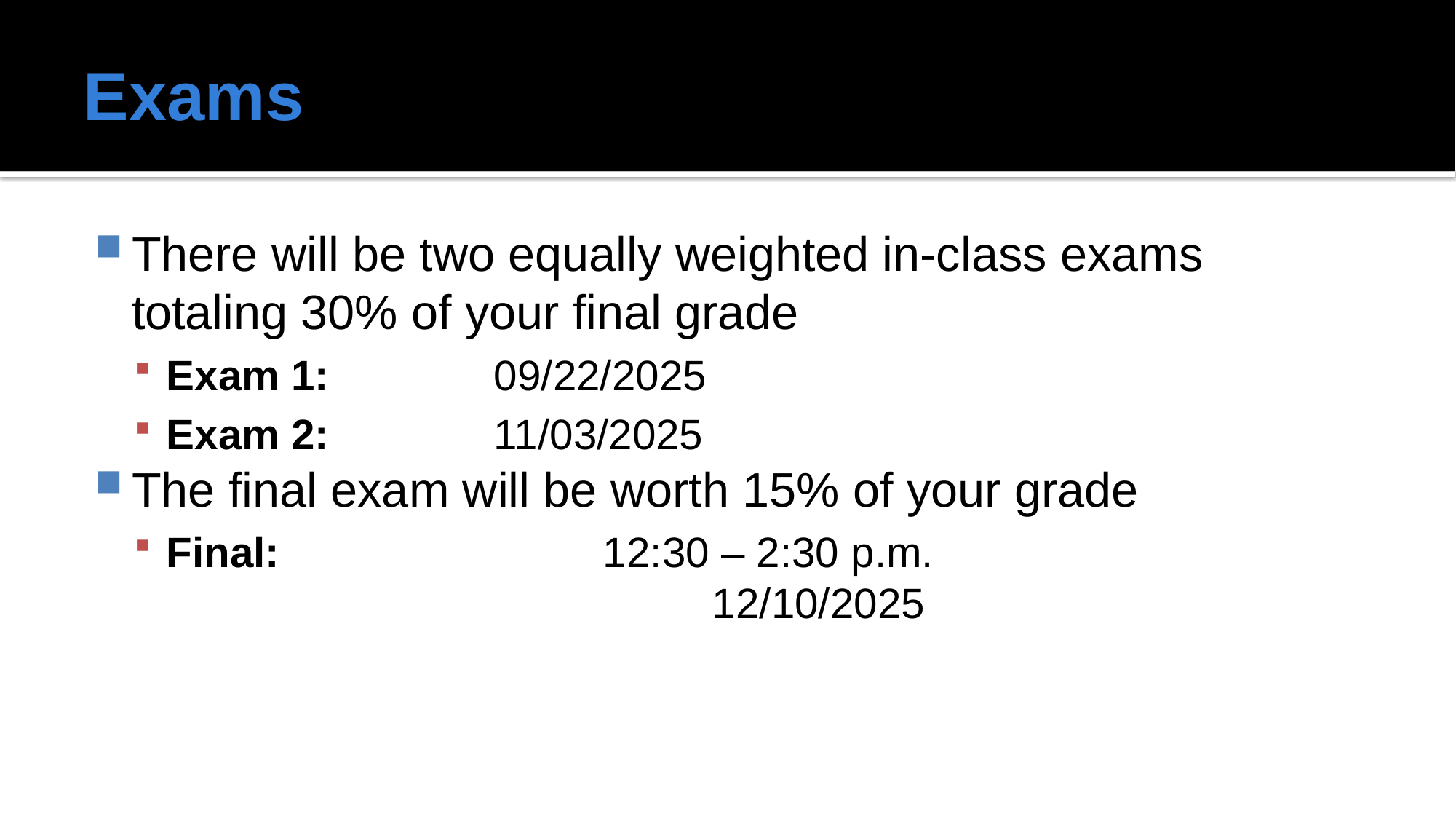

# Exams
There will be two equally weighted in-class exams totaling 30% of your final grade
Exam 1:		09/22/2025
Exam 2:		11/03/2025
The final exam will be worth 15% of your grade
Final:			12:30 – 2:30 p.m. 									12/10/2025